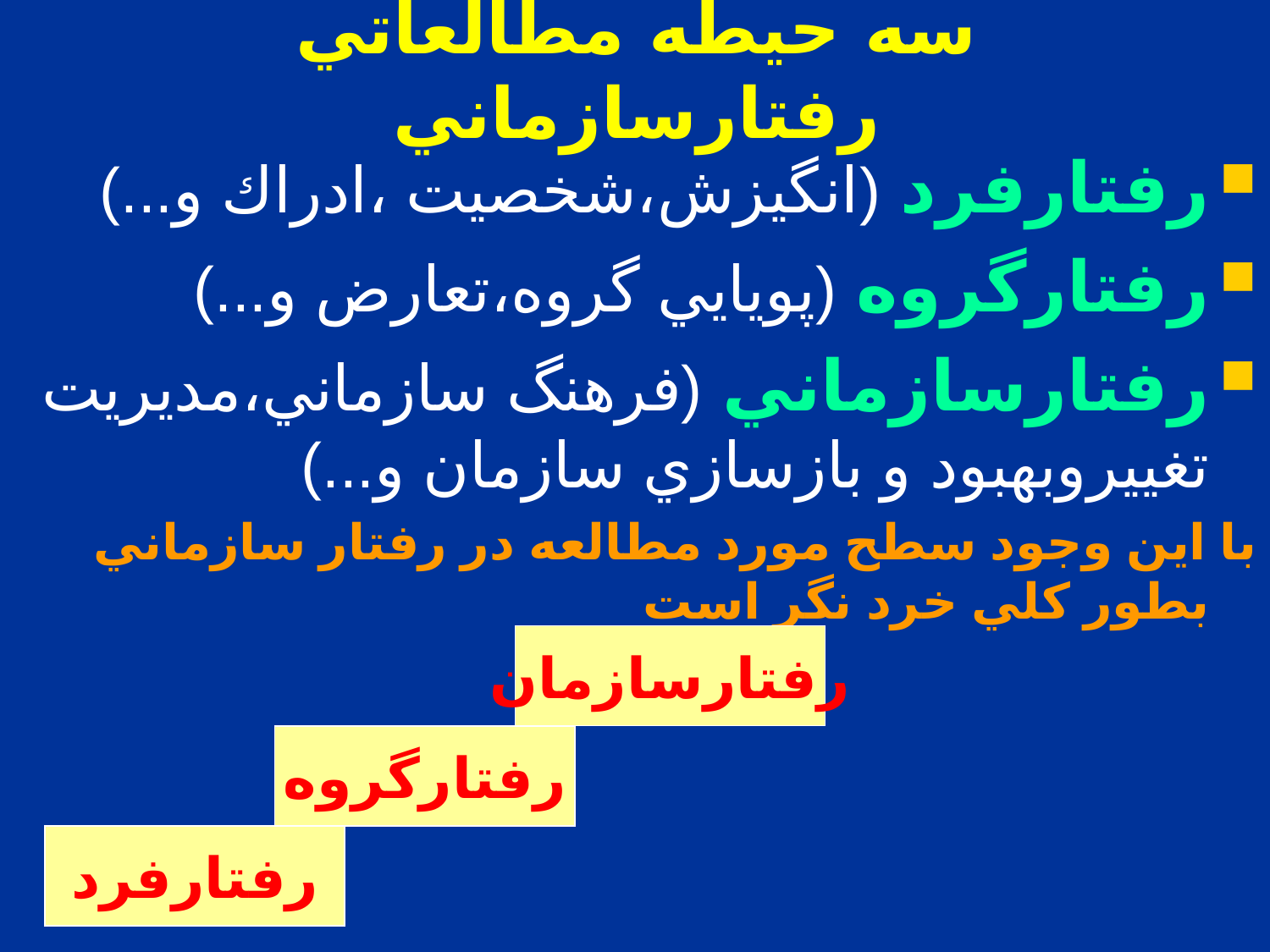

# سه حيطه مطالعاتي رفتارسازماني
رفتارفرد (انگيزش،شخصيت ،ادراك و...)
رفتارگروه (پويايي گروه،تعارض و...)
رفتارسازماني (فرهنگ سازماني،مديريت تغييروبهبود و بازسازي سازمان و...)
با اين وجود سطح مورد مطالعه در رفتار سازماني بطور كلي خرد نگر است

رفتارسازمان
رفتارگروه
رفتارفرد